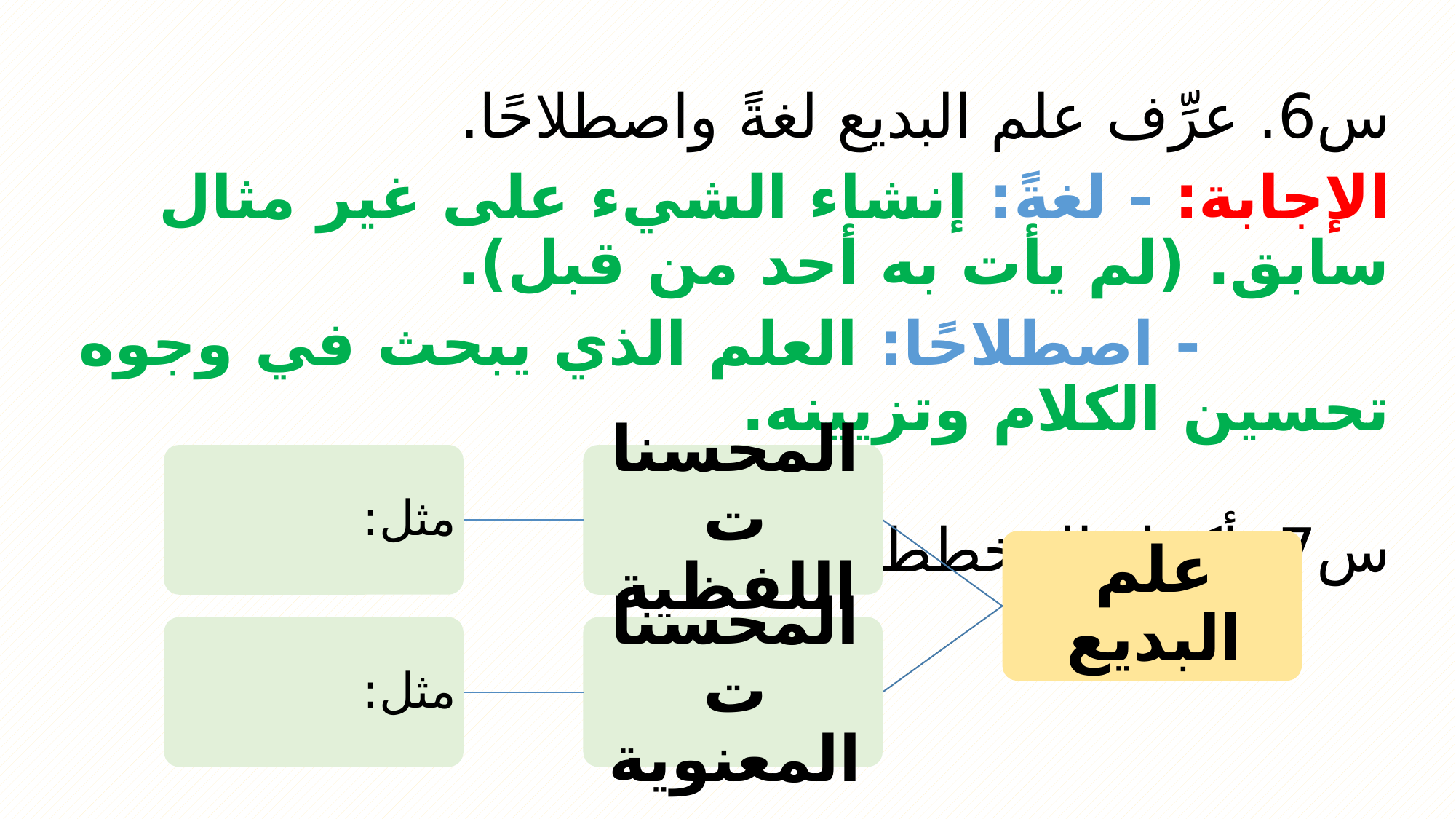

#
س6. عرِّف علم البديع لغةً واصطلاحًا.
الإجابة: - لغةً: إنشاء الشيء على غير مثال سابق. (لم يأت به أحد من قبل).
         - اصطلاحًا: العلم الذي يبحث في وجوه تحسين الكلام وتزيينه.

س7. أكمل المخطط الآتي:
علم البديع

المحسنات اللفظية

مثل:

المحسنات المعنوية

مثل: